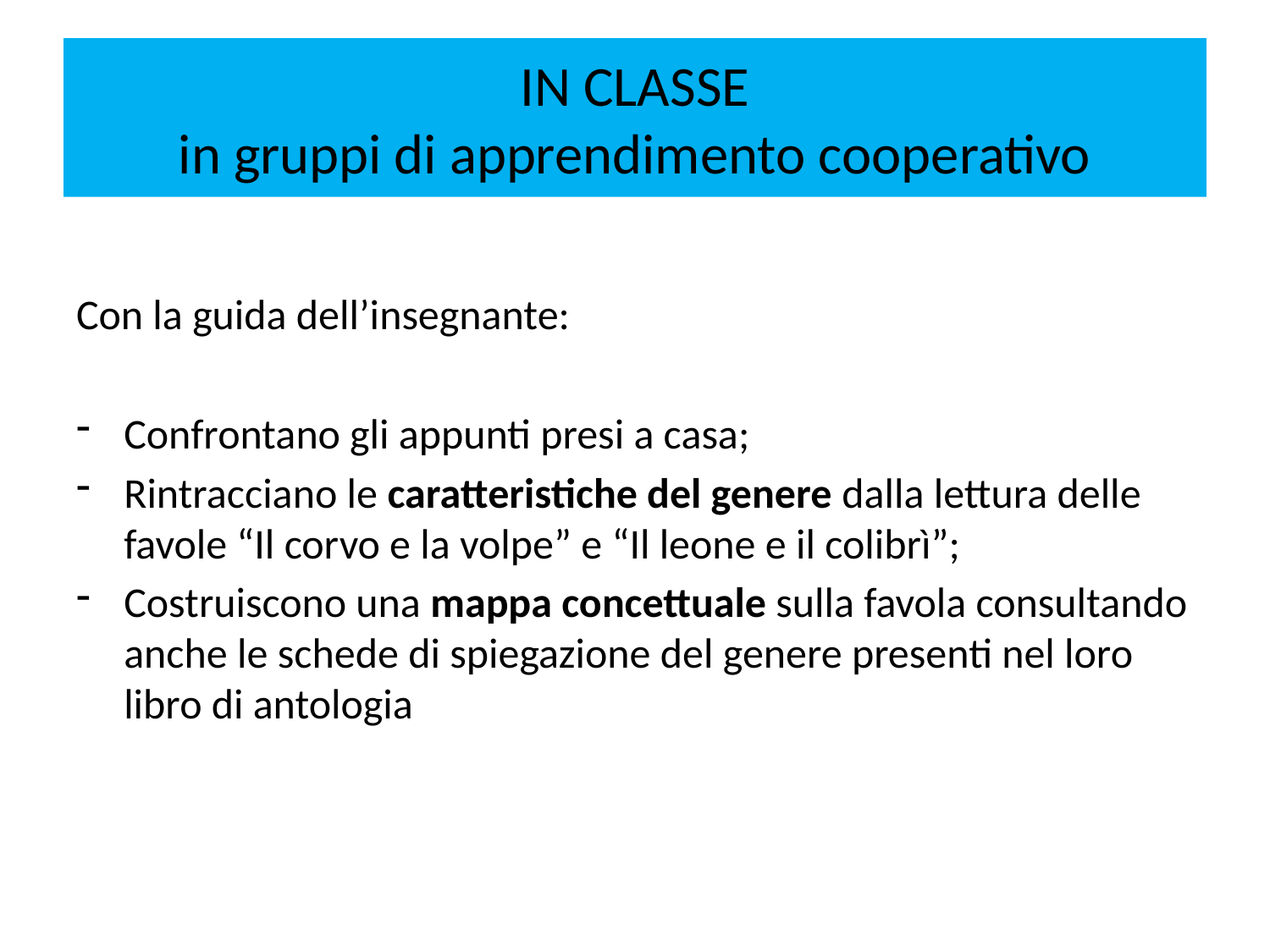

# IN CLASSE in gruppi di apprendimento cooperativo

Con la guida dell’insegnante:

Confrontano gli appunti presi a casa;
Rintracciano le caratteristiche del genere dalla lettura delle favole “Il corvo e la volpe” e “Il leone e il colibrì”;
Costruiscono una mappa concettuale sulla favola consultando anche le schede di spiegazione del genere presenti nel loro libro di antologia